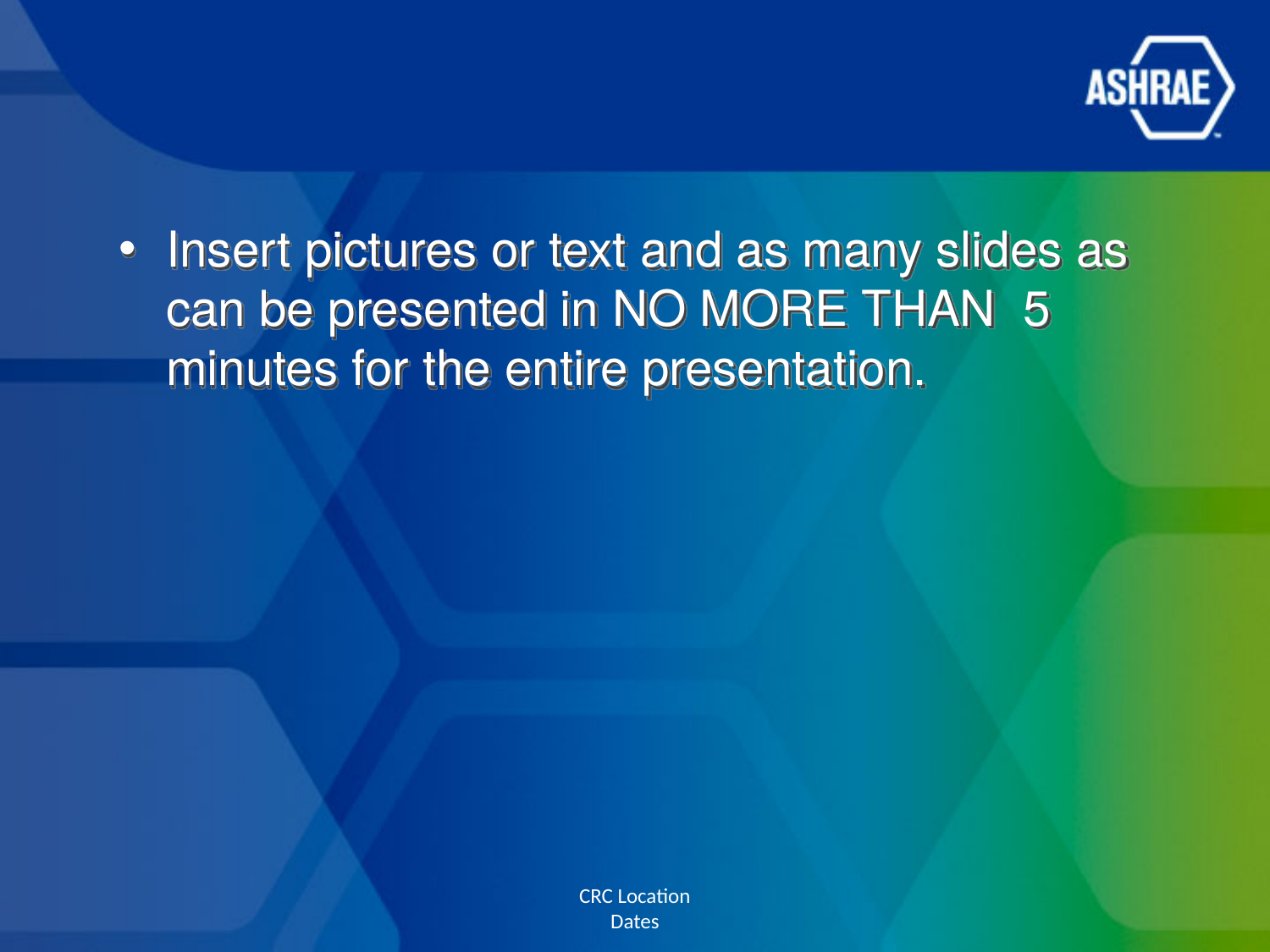

Insert pictures or text and as many slides as can be presented in NO MORE THAN  5 minutes for the entire presentation.

CRC Location
Dates